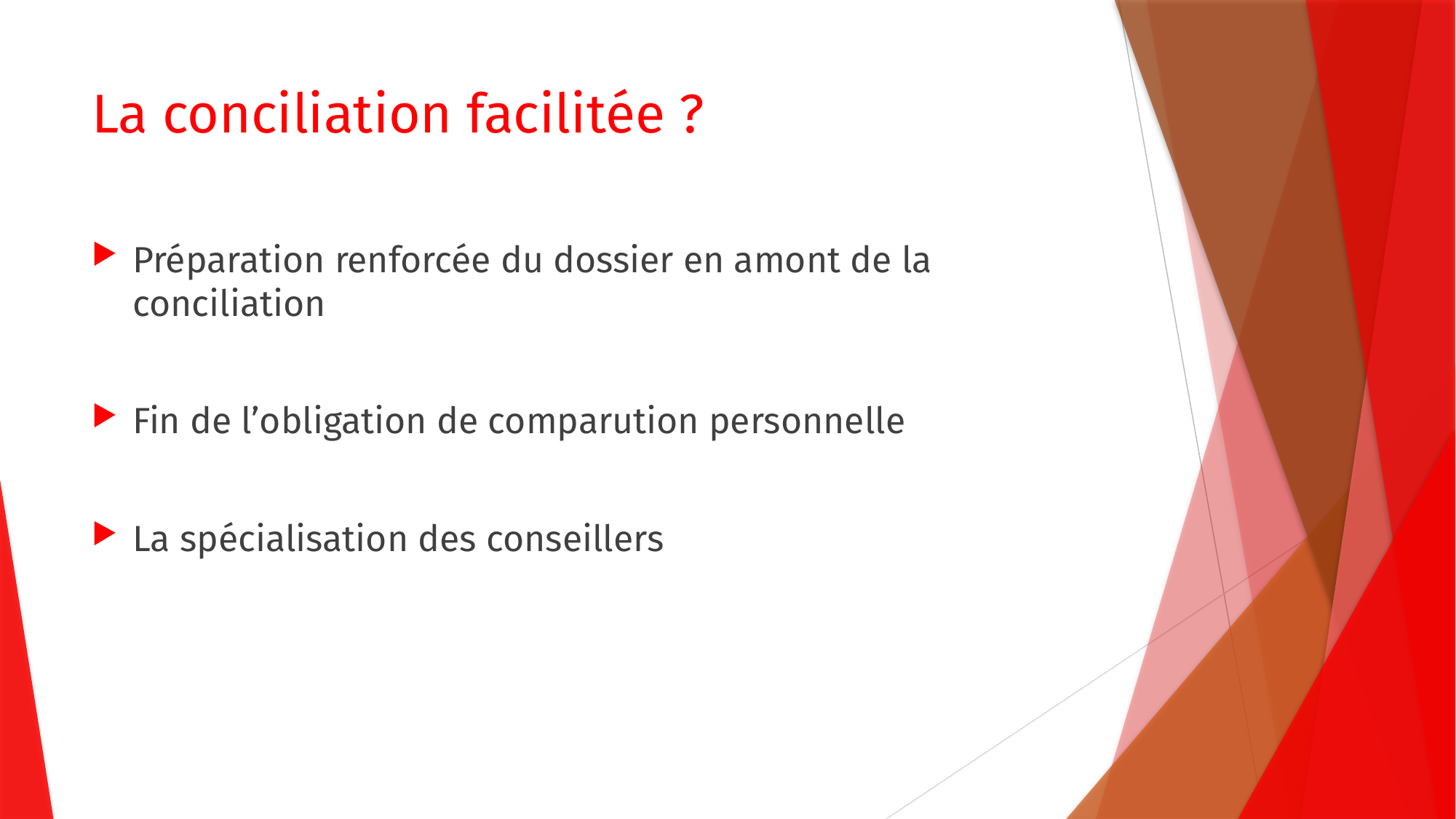

# La conciliation facilitée ?
Préparation renforcée du dossier en amont de la conciliation

Fin de l’obligation de comparution personnelle

La spécialisation des conseillers